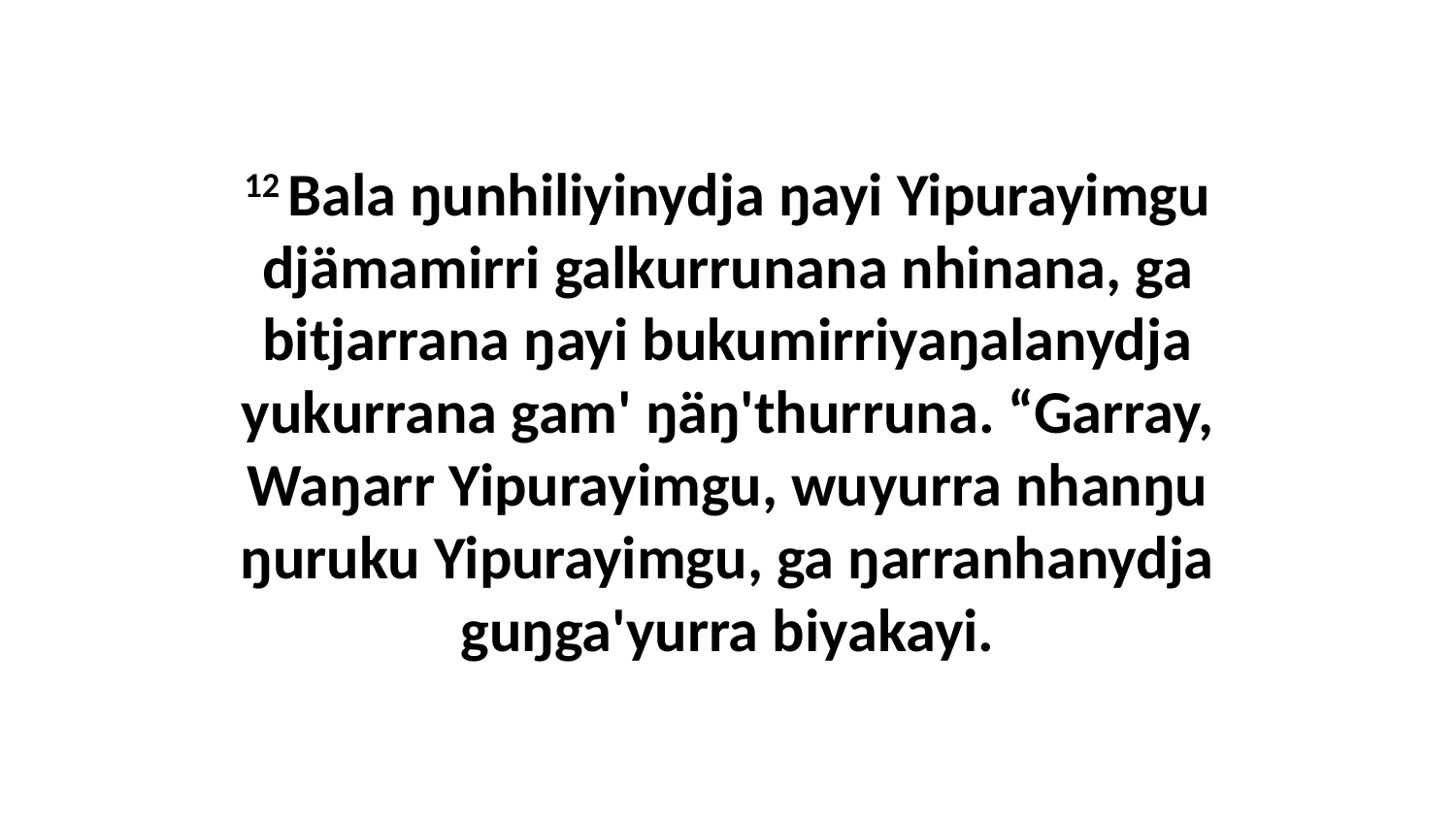

12 Bala ŋunhiliyinydja ŋayi Yipurayimgu djämamirri galkurrunana nhinana, ga bitjarrana ŋayi bukumirriyaŋalanydja yukurrana gam' ŋäŋ'thurruna. “Garray, Waŋarr Yipurayimgu, wuyurra nhanŋu ŋuruku Yipurayimgu, ga ŋarranhanydja guŋga'yurra biyakayi.